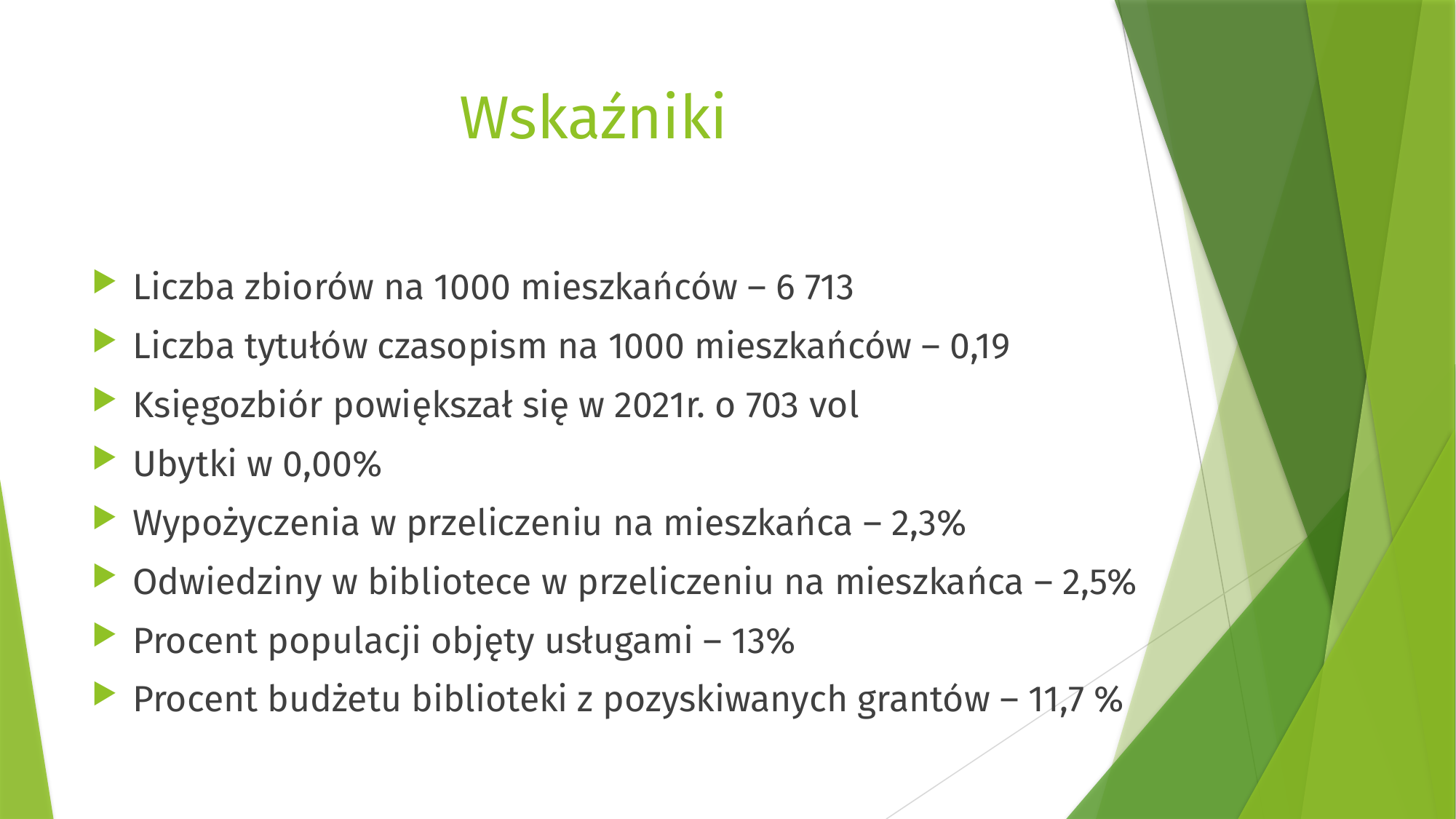

# Wskaźniki
Liczba zbiorów na 1000 mieszkańców – 6 713
Liczba tytułów czasopism na 1000 mieszkańców – 0,19
Księgozbiór powiększał się w 2021r. o 703 vol
Ubytki w 0,00%
Wypożyczenia w przeliczeniu na mieszkańca – 2,3%
Odwiedziny w bibliotece w przeliczeniu na mieszkańca – 2,5%
Procent populacji objęty usługami – 13%
Procent budżetu biblioteki z pozyskiwanych grantów – 11,7 %